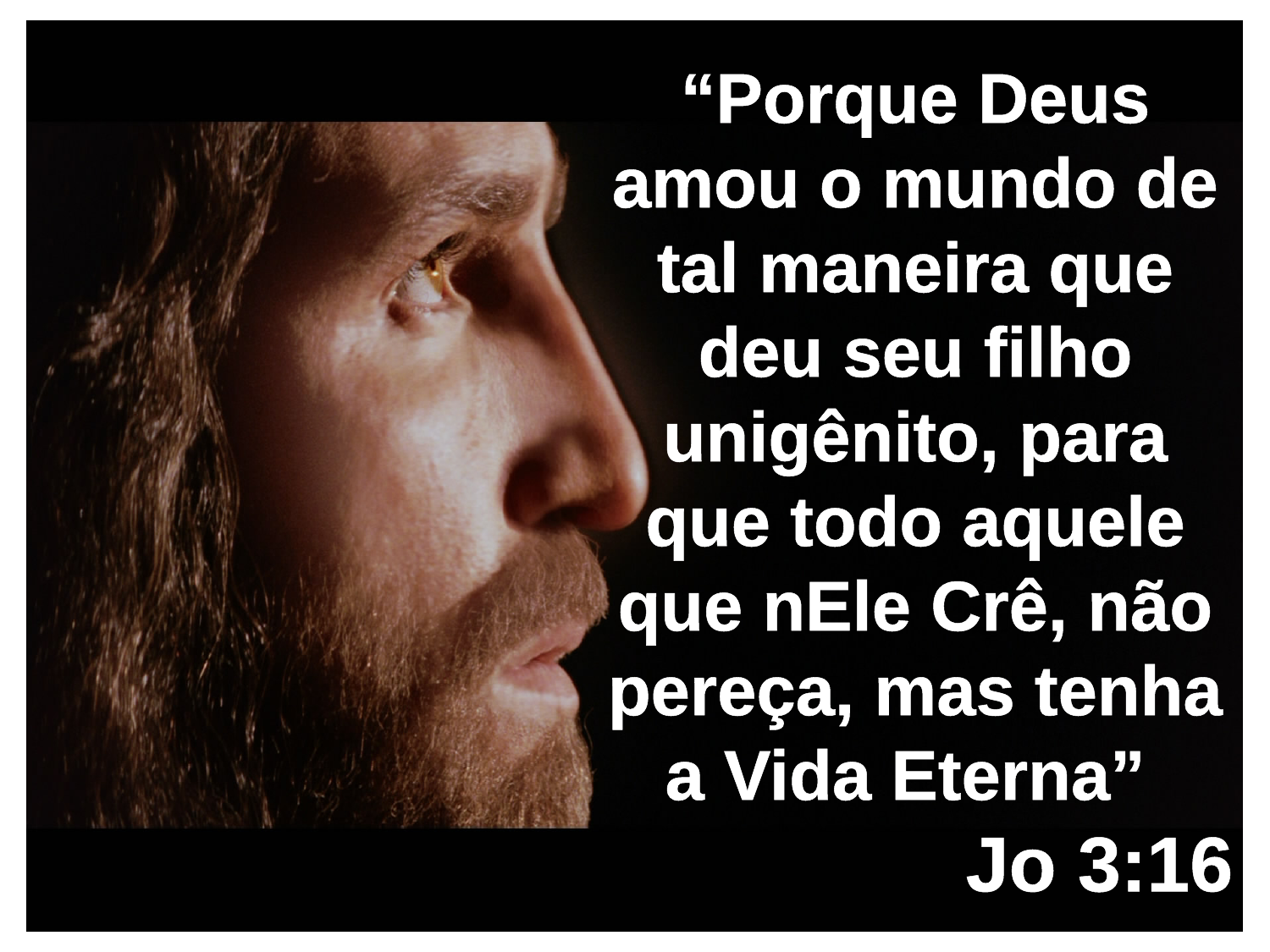

“Porque Deus amou o mundo de tal maneira que deu seu filho unigênito, para que todo aquele que nEle Crê, não pereça, mas tenha a Vida Eterna”
Jo 3:16